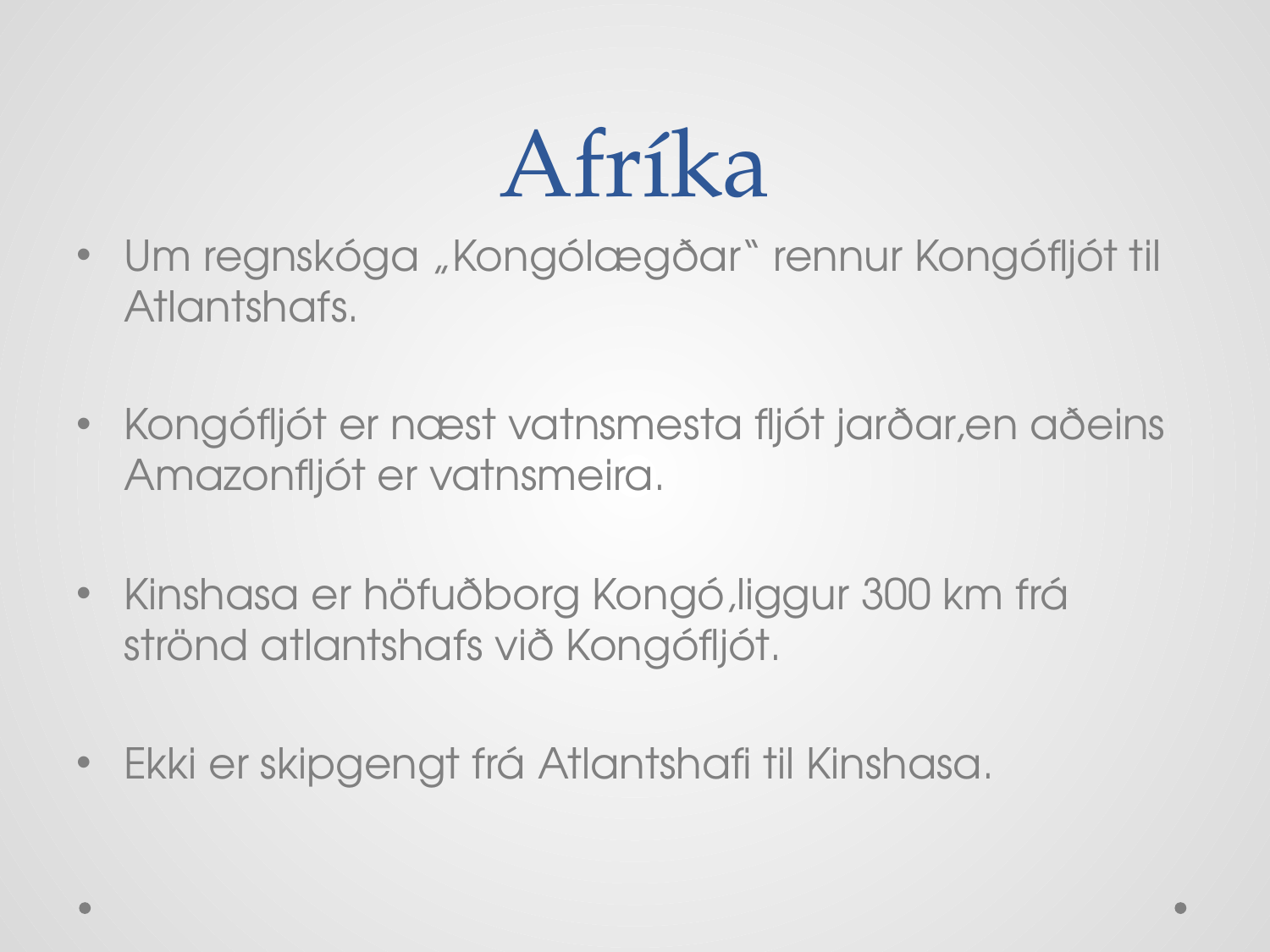

# Afríka
Um regnskóga „Kongólægðar“ rennur Kongófljót til Atlantshafs.

Kongófljót er næst vatnsmesta fljót jarðar,en aðeins Amazonfljót er vatnsmeira.

Kinshasa er höfuðborg Kongó,liggur 300 km frá strönd atlantshafs við Kongófljót.

Ekki er skipgengt frá Atlantshafi til Kinshasa.